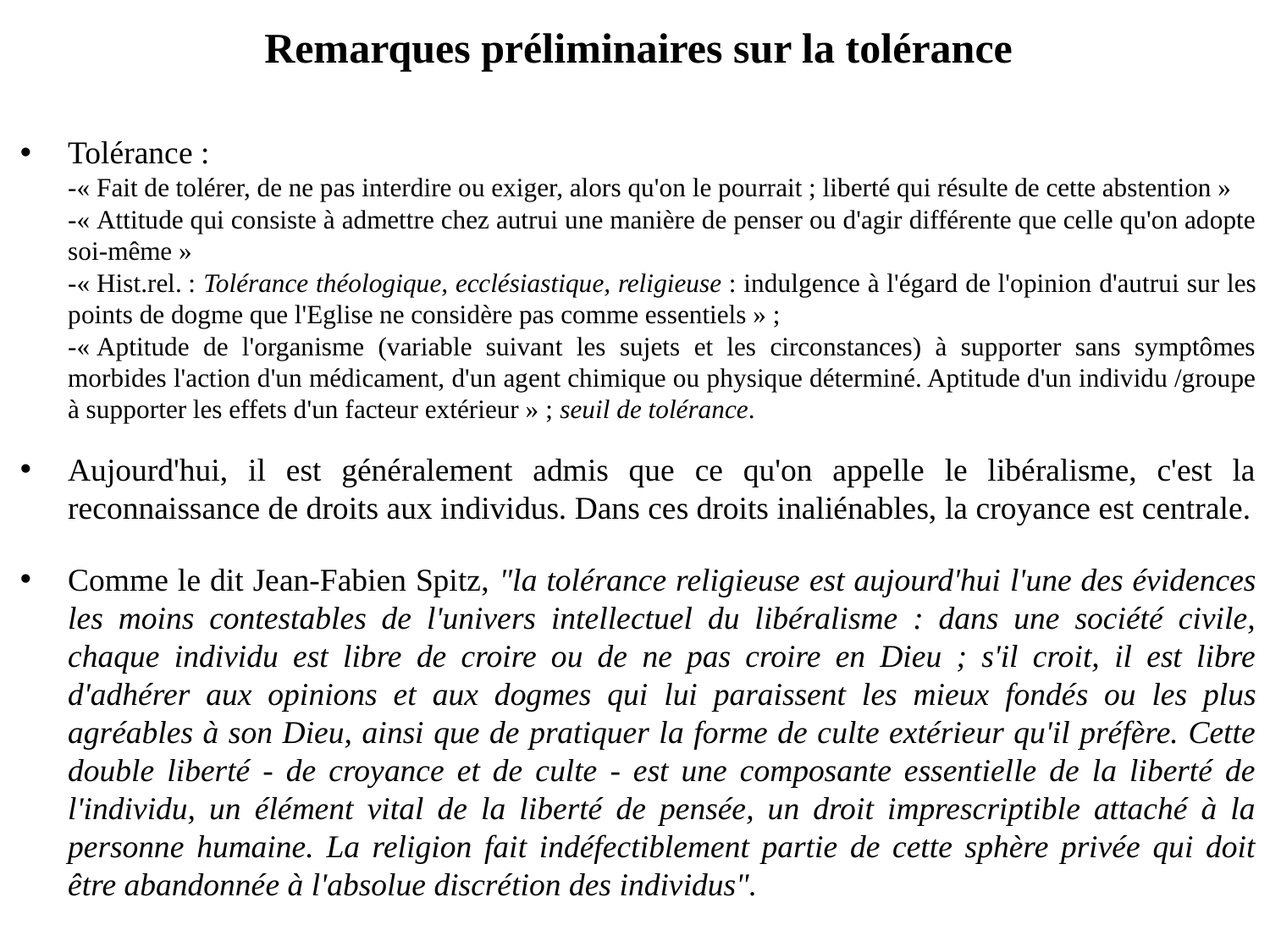

# Remarques préliminaires sur la tolérance
Tolérance :
	-« Fait de tolérer, de ne pas interdire ou exiger, alors qu'on le pourrait ; liberté qui résulte de cette abstention »
	-« Attitude qui consiste à admettre chez autrui une manière de penser ou d'agir différente que celle qu'on adopte soi-même »
	-« Hist.rel. : Tolérance théologique, ecclésiastique, religieuse : indulgence à l'égard de l'opinion d'autrui sur les points de dogme que l'Eglise ne considère pas comme essentiels » ;
	-« Aptitude de l'organisme (variable suivant les sujets et les circonstances) à supporter sans symptômes morbides l'action d'un médicament, d'un agent chimique ou physique déterminé. Aptitude d'un individu /groupe à supporter les effets d'un facteur extérieur » ; seuil de tolérance.

Aujourd'hui, il est généralement admis que ce qu'on appelle le libéralisme, c'est la reconnaissance de droits aux individus. Dans ces droits inaliénables, la croyance est centrale.

Comme le dit Jean-Fabien Spitz, "la tolérance religieuse est aujourd'hui l'une des évidences les moins contestables de l'univers intellectuel du libéralisme : dans une société civile, chaque individu est libre de croire ou de ne pas croire en Dieu ; s'il croit, il est libre d'adhérer aux opinions et aux dogmes qui lui paraissent les mieux fondés ou les plus agréables à son Dieu, ainsi que de pratiquer la forme de culte extérieur qu'il préfère. Cette double liberté - de croyance et de culte - est une composante essentielle de la liberté de l'individu, un élément vital de la liberté de pensée, un droit imprescriptible attaché à la personne humaine. La religion fait indéfectiblement partie de cette sphère privée qui doit être abandonnée à l'absolue discrétion des individus".